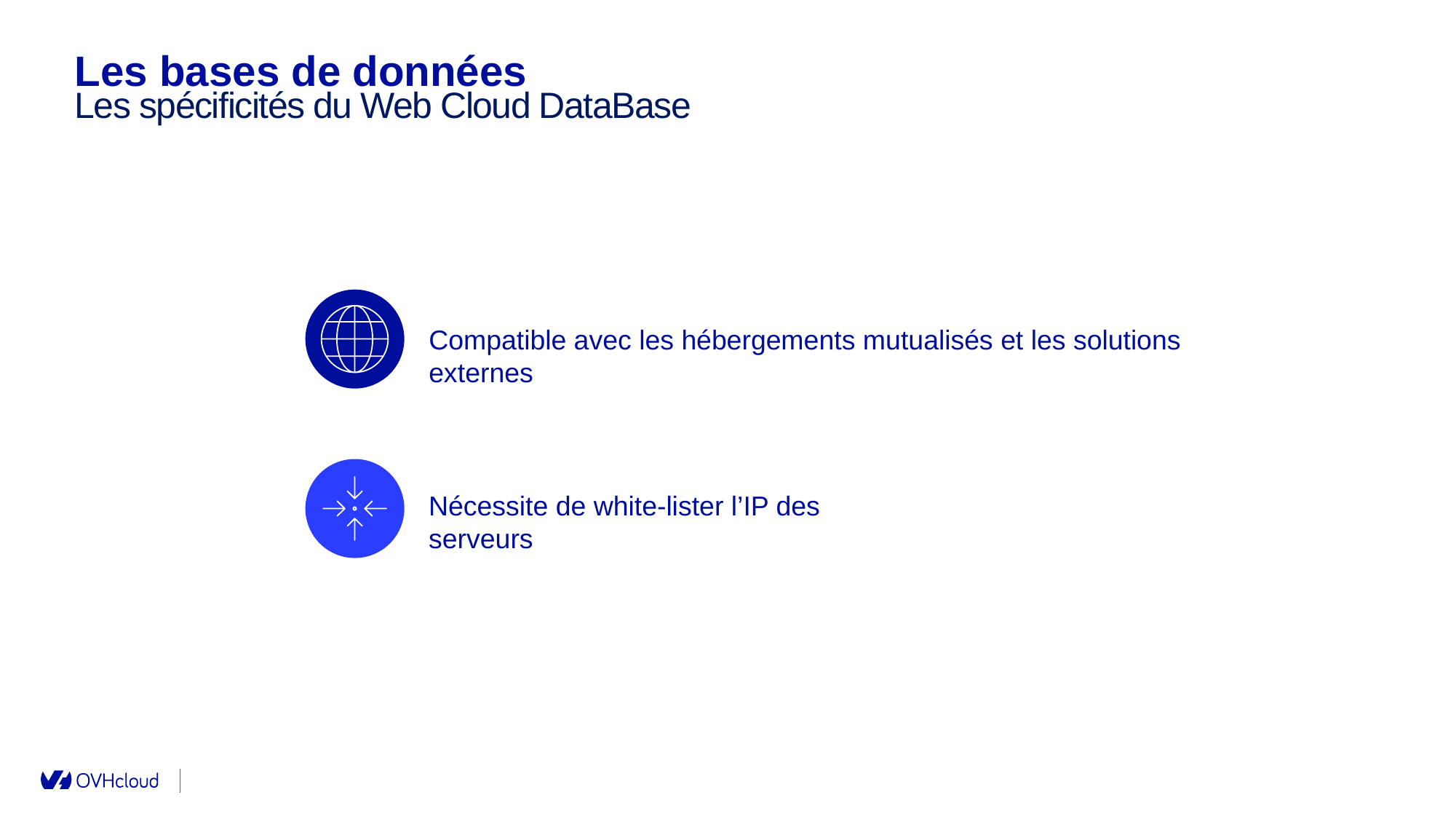

Les bases de données
Les spécificités du Web Cloud DataBase

Compatible avec les hébergements mutualisés et les solutions externes

Nécessite de white-lister l’IP des serveurs